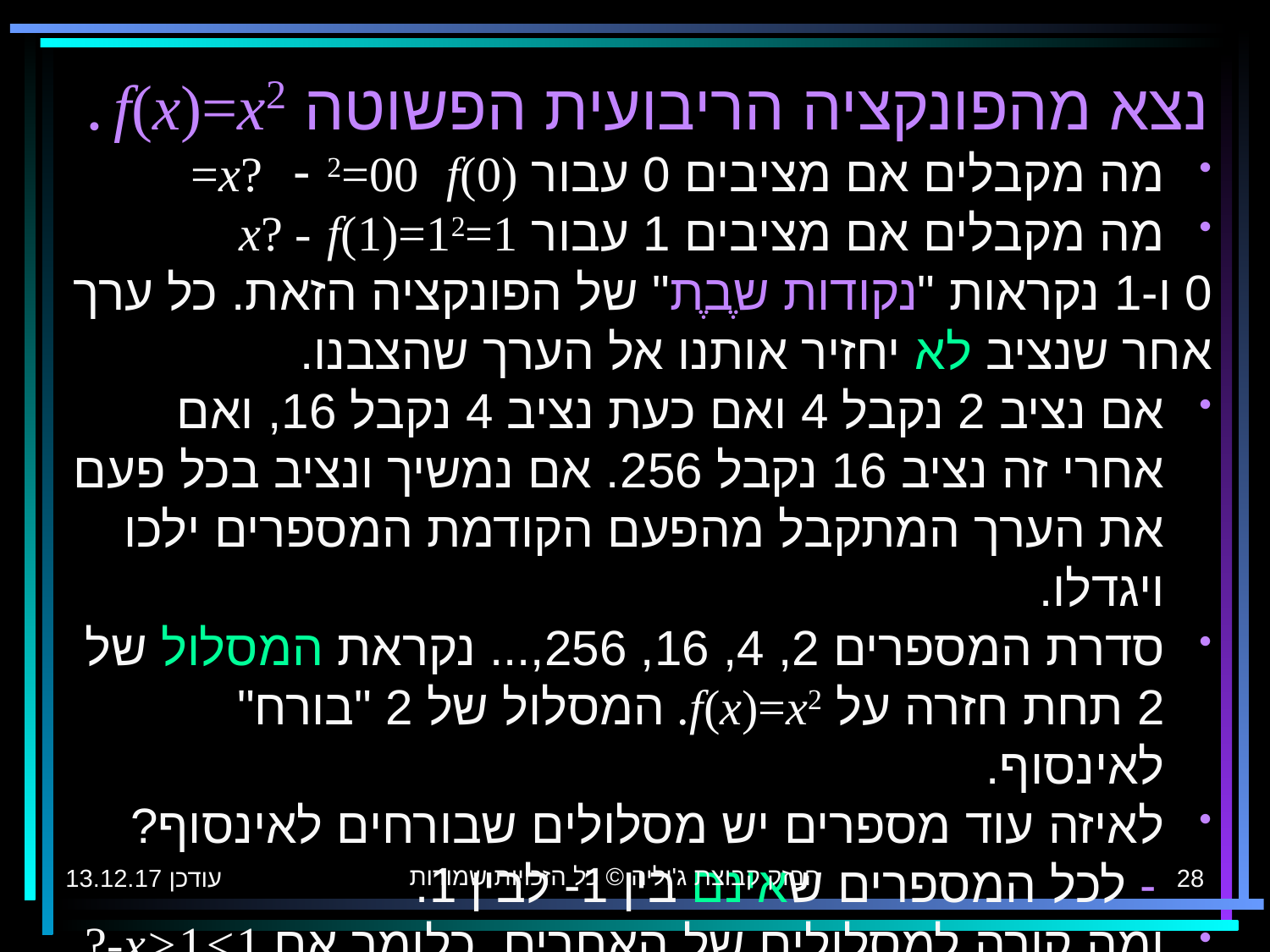

# נצא מהפונקציה הריבועית הפשוטה f(x)=x2 .
מה מקבלים אם מציבים 0 עבור x?  - 2=00  f(0)=
מה מקבלים אם מציבים 1 עבור x? - f(1)=12=1
0 ו-1 נקראות "נקודות שֶבֶת" של הפונקציה הזאת. כל ערך אחר שנציב לא יחזיר אותנו אל הערך שהצבנו.
אם נציב 2 נקבל 4 ואם כעת נציב 4 נקבל 16, ואם אחרי זה נציב 16 נקבל 256. אם נמשיך ונציב בכל פעם את הערך המתקבל מהפעם הקודמת המספרים ילכו ויגדלו.
סדרת המספרים 2, 4, 16, 256,... נקראת המסלול של 2 תחת חזרה על f(x)=x2. המסלול של 2 "בורח" לאינסוף.
לאיזה עוד מספרים יש מסלולים שבורחים לאינסוף?
- לכל המספרים שאינם בין 1- לבין 1.
ומה קורה למסלולים של האחרים, כלומר אם 1>x>1-?

הבזק קבוצת ג'וליה © כל הזכויות שמורות
עודכן 13.12.17
28